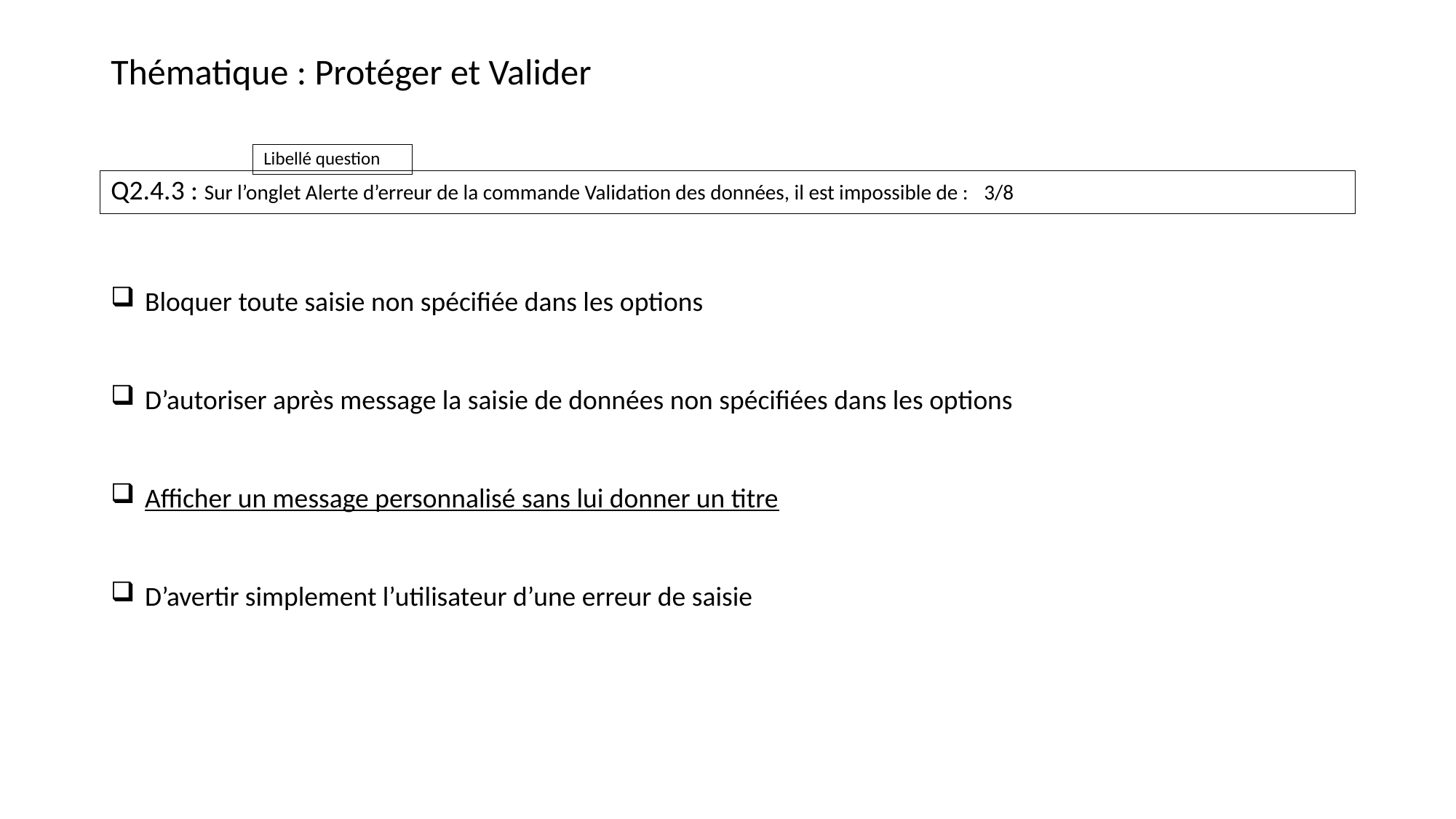

# Thématique : Protéger et Valider
Q2.4.3 : Sur l’onglet Alerte d’erreur de la commande Validation des données, il est impossible de :	3/8
Bloquer toute saisie non spécifiée dans les options
D’autoriser après message la saisie de données non spécifiées dans les options
Afficher un message personnalisé sans lui donner un titre
D’avertir simplement l’utilisateur d’une erreur de saisie